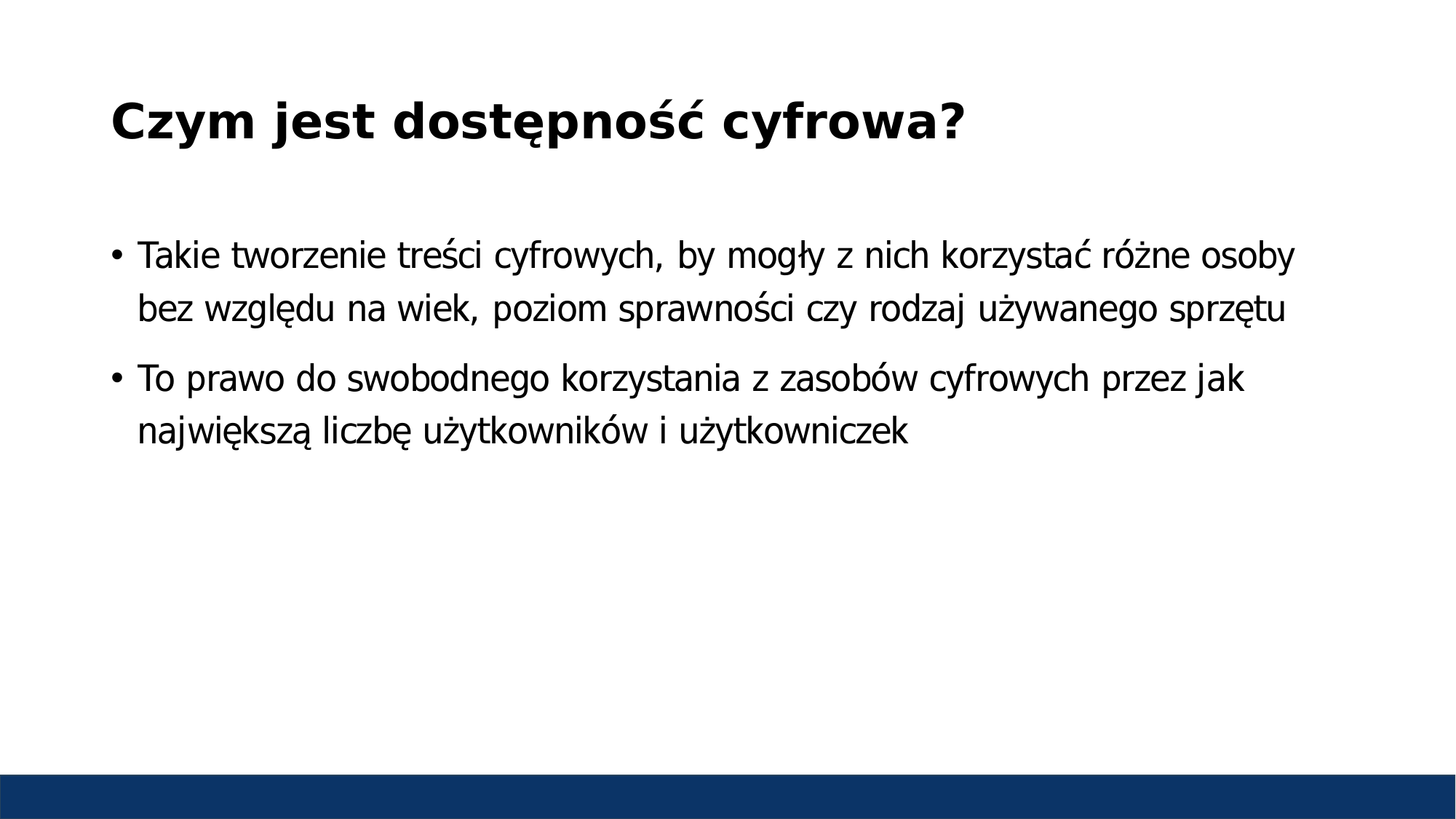

# Czym jest dostępność cyfrowa?
Takie tworzenie treści cyfrowych, by mogły z nich korzystać różne osoby bez względu na wiek, poziom sprawności czy rodzaj używanego sprzętu
To prawo do swobodnego korzystania z zasobów cyfrowych przez jak największą liczbę użytkowników i użytkowniczek